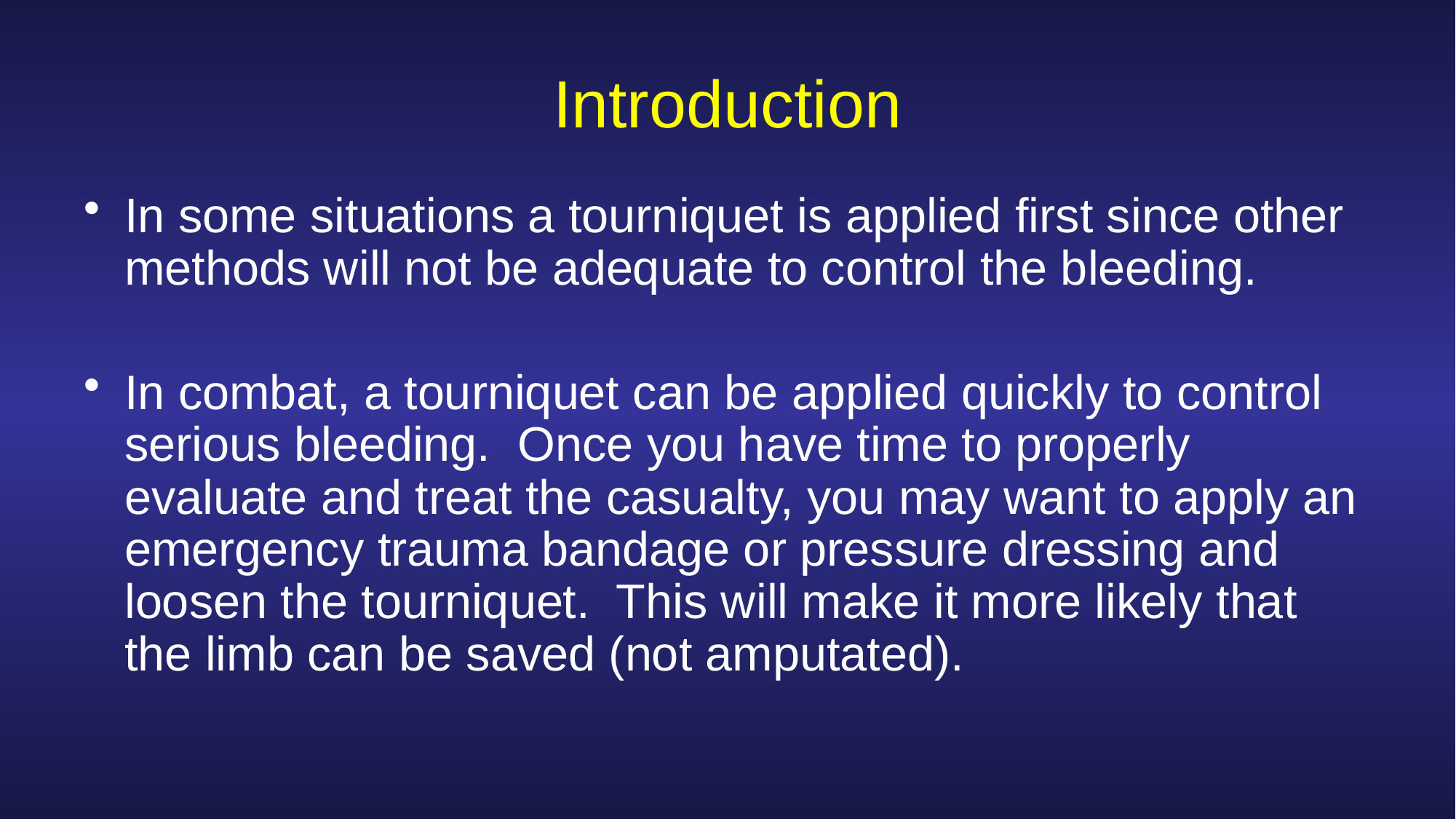

# Introduction
In some situations a tourniquet is applied first since other methods will not be adequate to control the bleeding.

In combat, a tourniquet can be applied quickly to control serious bleeding.  Once you have time to properly evaluate and treat the casualty, you may want to apply an emergency trauma bandage or pressure dressing and loosen the tourniquet.  This will make it more likely that the limb can be saved (not amputated).